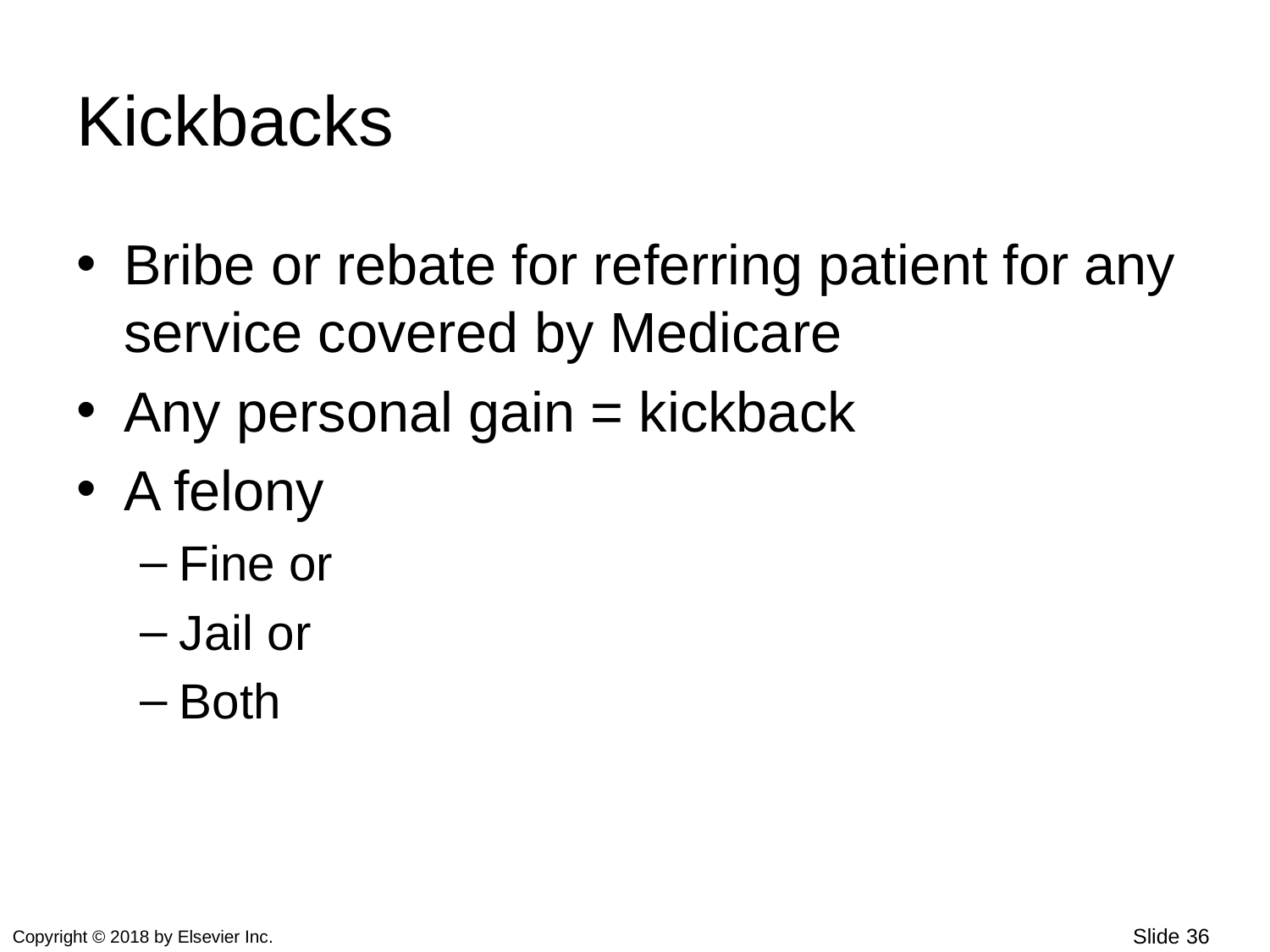

# Kickbacks
Bribe or rebate for referring patient for any service covered by Medicare
Any personal gain = kickback
A felony
Fine or
Jail or
Both